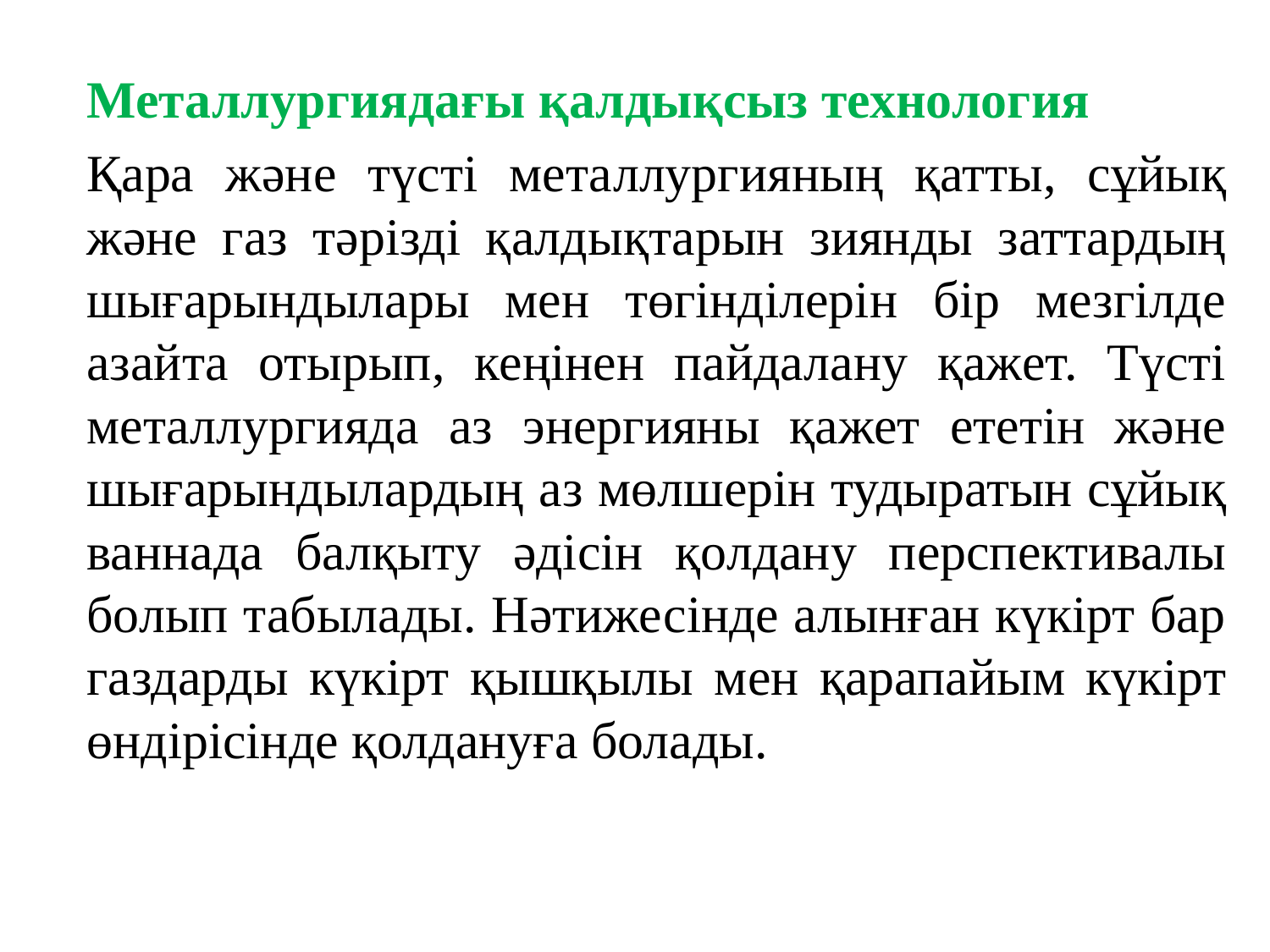

Металлургиядағы қалдықсыз технология
		Қара және түсті металлургияның қатты, сұйық және газ тәрізді қалдықтарын зиянды заттардың шығарындылары мен төгінділерін бір мезгілде азайта отырып, кеңінен пайдалану қажет. Түсті металлургияда аз энергияны қажет ететін және шығарындылардың аз мөлшерін тудыратын сұйық ваннада балқыту әдісін қолдану перспективалы болып табылады. Нәтижесінде алынған күкірт бар газдарды күкірт қышқылы мен қарапайым күкірт өндірісінде қолдануға болады.